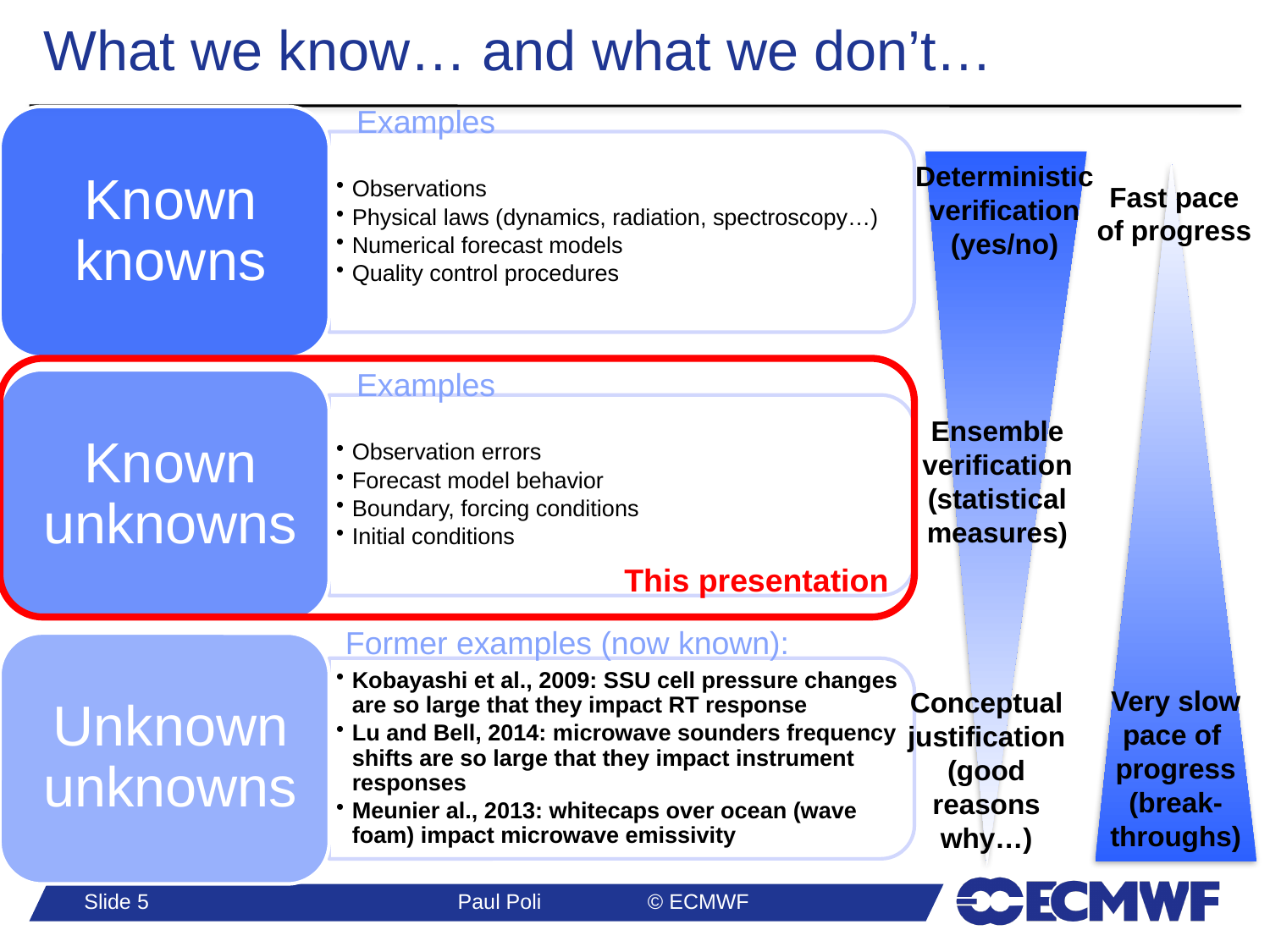

# What we know… and what we don’t…
Examples
Observations
Physical laws (dynamics, radiation, spectroscopy…)
Numerical forecast models
Quality control procedures
Known knowns
Observation errors
Forecast model behavior
Boundary, forcing conditions
Initial conditions
Known unknowns
Kobayashi et al., 2009: SSU cell pressure changes are so large that they impact RT response
Lu and Bell, 2014: microwave sounders frequency shifts are so large that they impact instrument responses
Meunier al., 2013: whitecaps over ocean (wave foam) impact microwave emissivity
Unknown unknowns

Deterministic verification (yes/no)

Fast pace of progress
This presentation
Examples
Ensemble verification (statistical measures)
Former examples (now known):
Very slow pace of  progress (break-throughs)
Conceptual justification (good reasons why…)